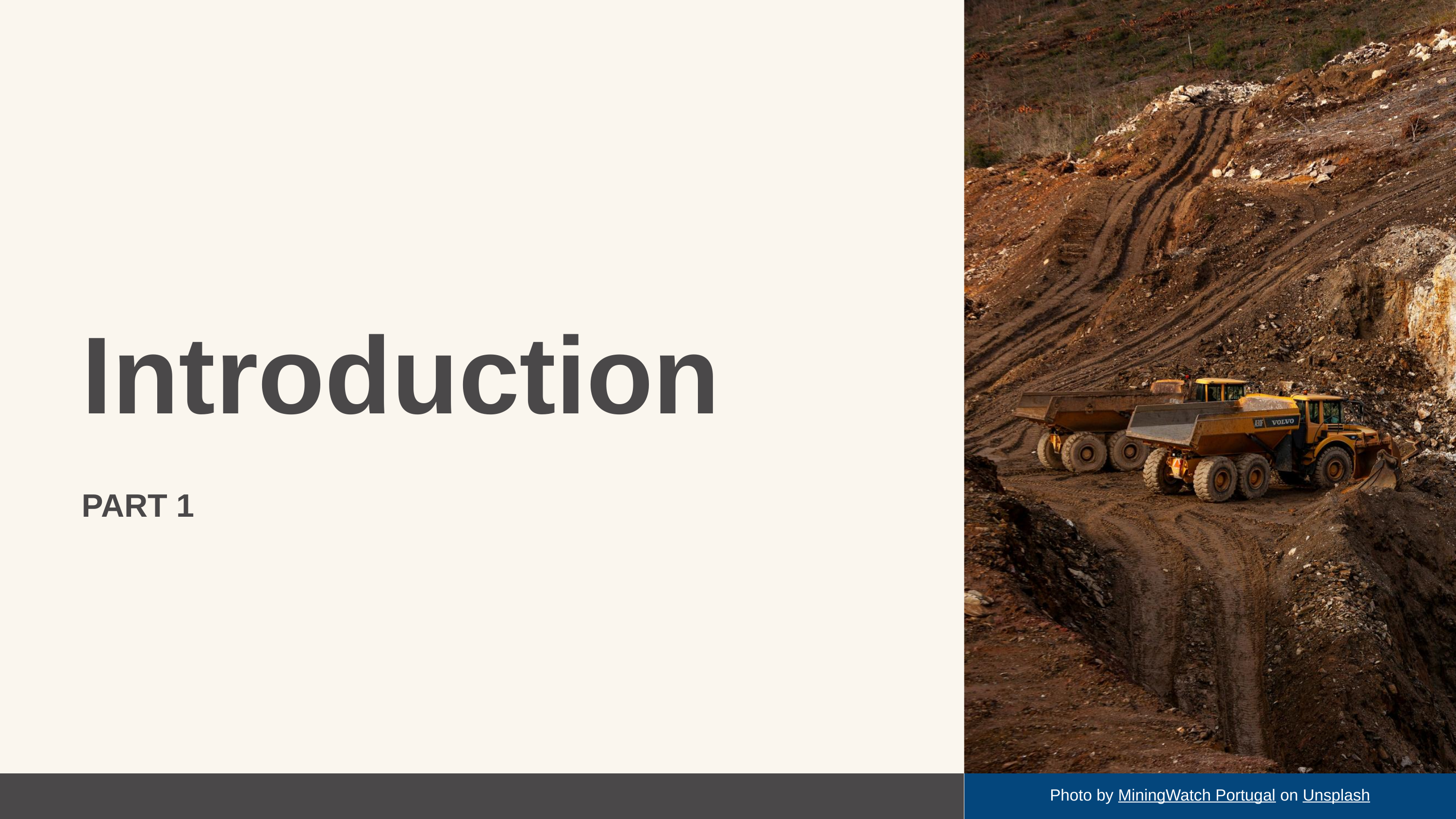

Introduction
PART 1

Photo by MiningWatch Portugal on Unsplash